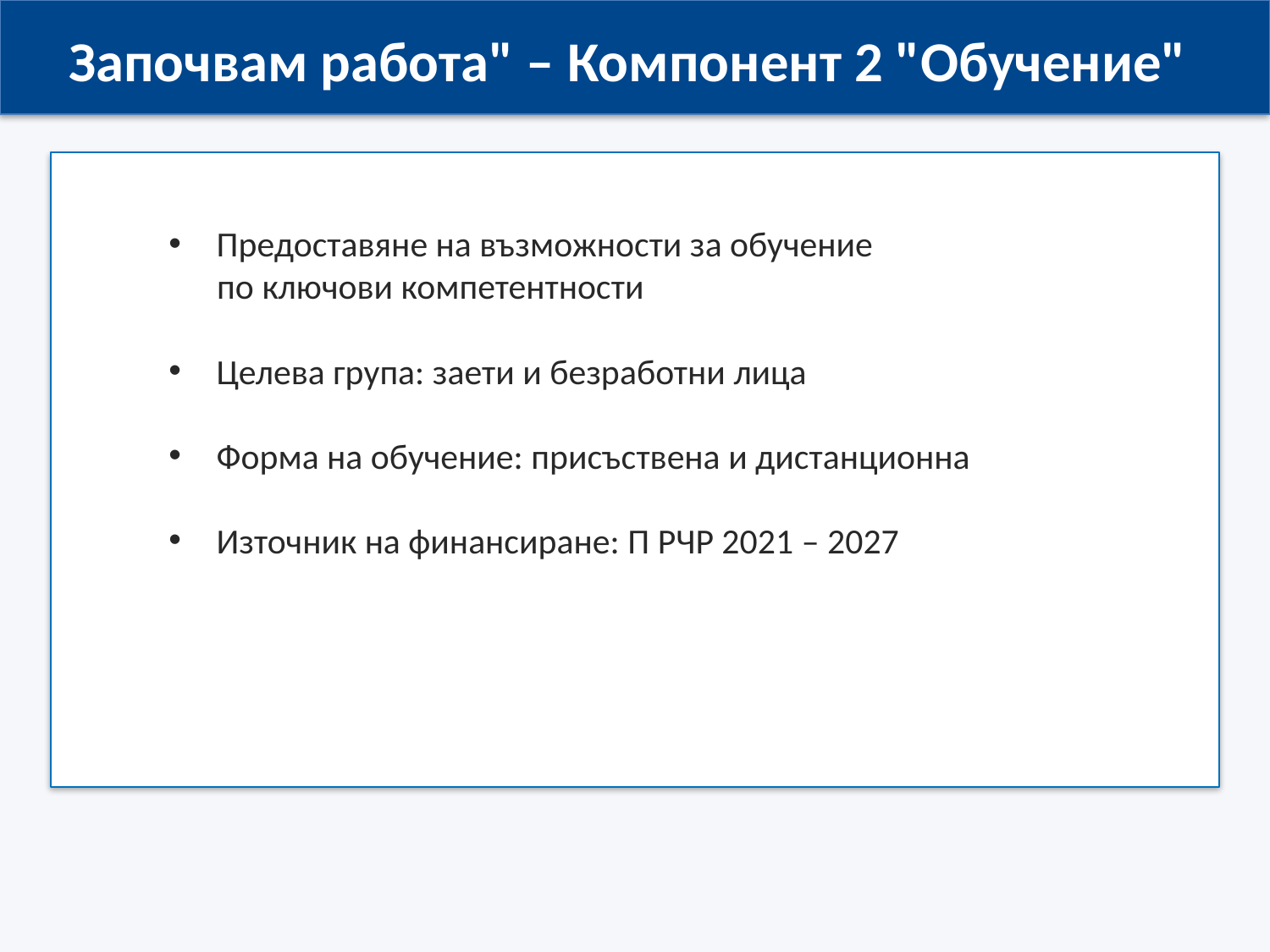

Започвам работа" – Компонент 2 "Обучение"

Предоставяне на възможности за обучение
      по ключови компетентности

Целева група: заети и безработни лица

Форма на обучение: присъствена и дистанционна

Източник на финансиране: П РЧР 2021 – 2027